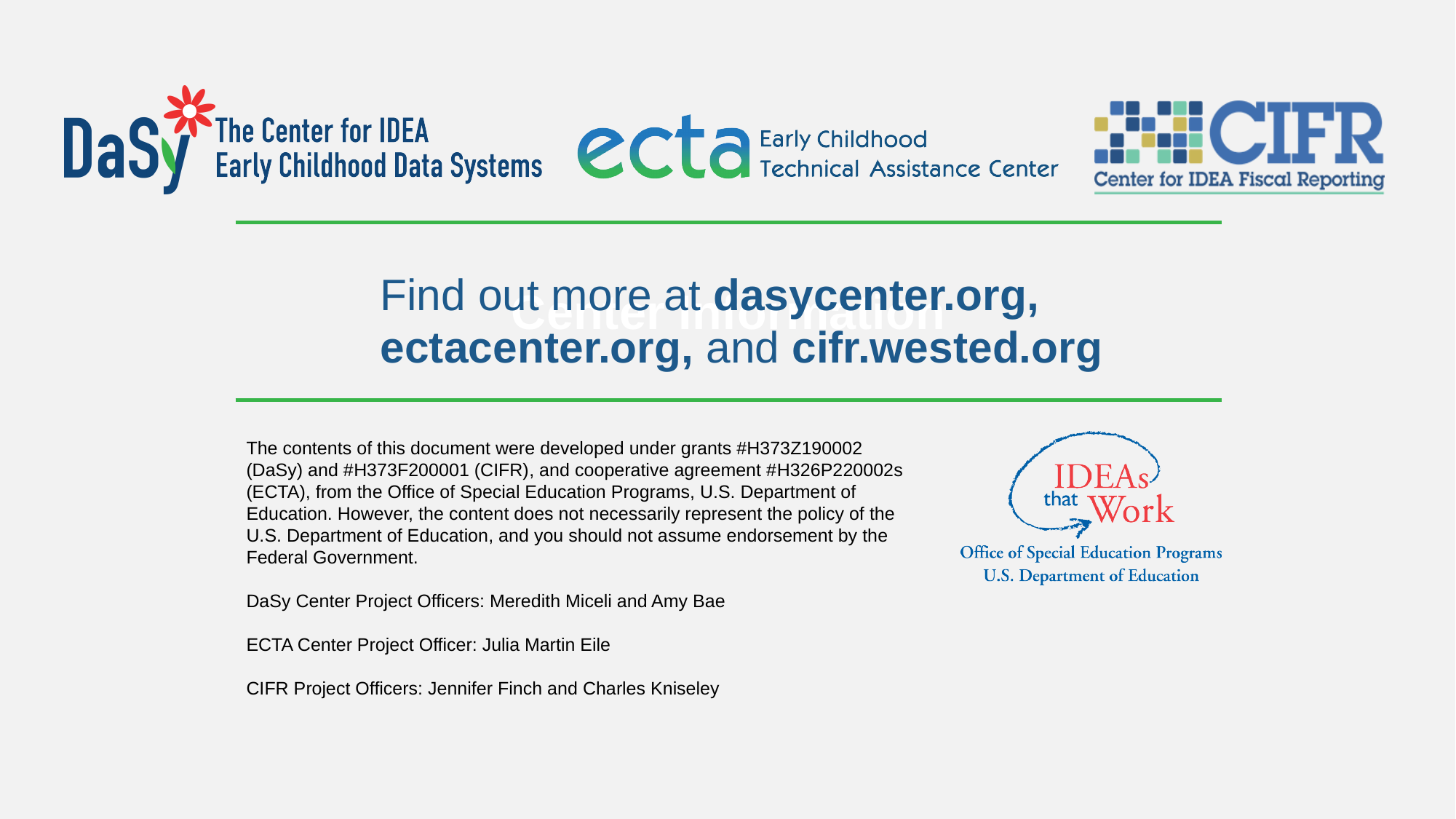

# Center Information
Find out more at dasycenter.org, ectacenter.org, and cifr.wested.org